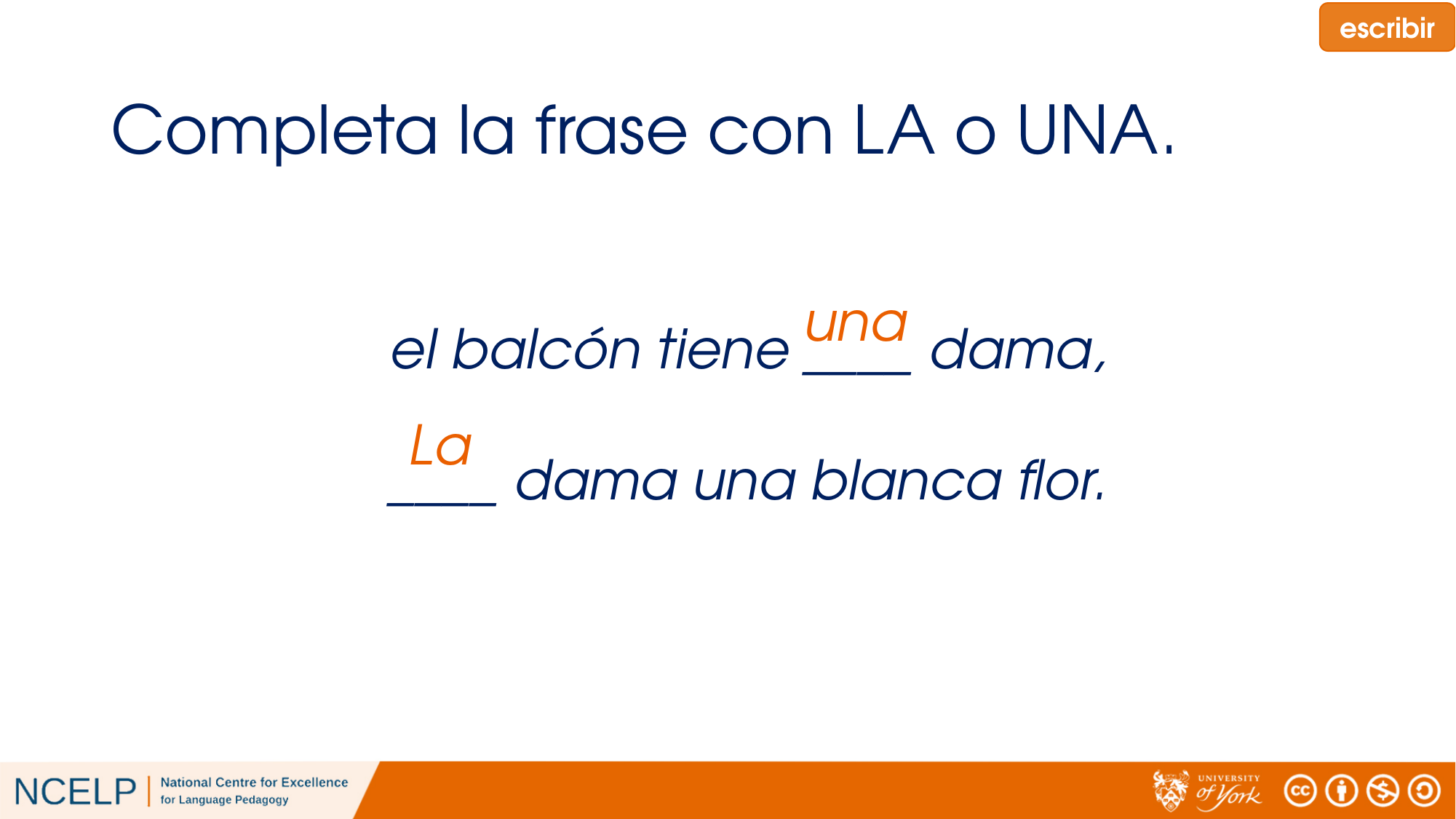

escribir
# Completa la frase con LA o UNA.
el balcón tiene ____ dama, 
____ dama una blanca flor.
una
La